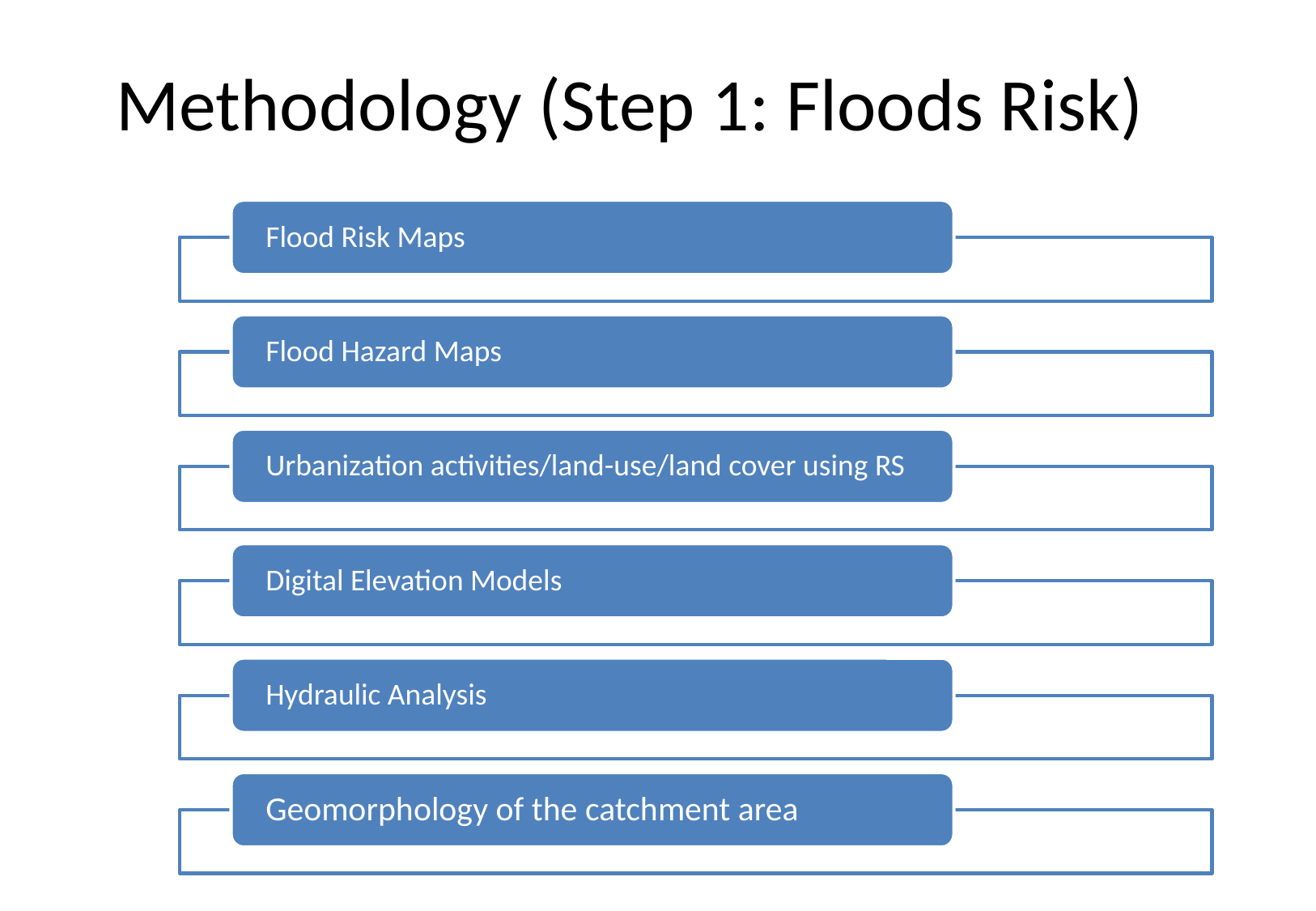

# Methodology (Step 1: Floods Risk)
Flood Risk Maps
Flood Hazard Maps
Urbanization activities/land-use/land cover using RS
Digital Elevation Models
Hydraulic Analysis
Geomorphology of the catchment area